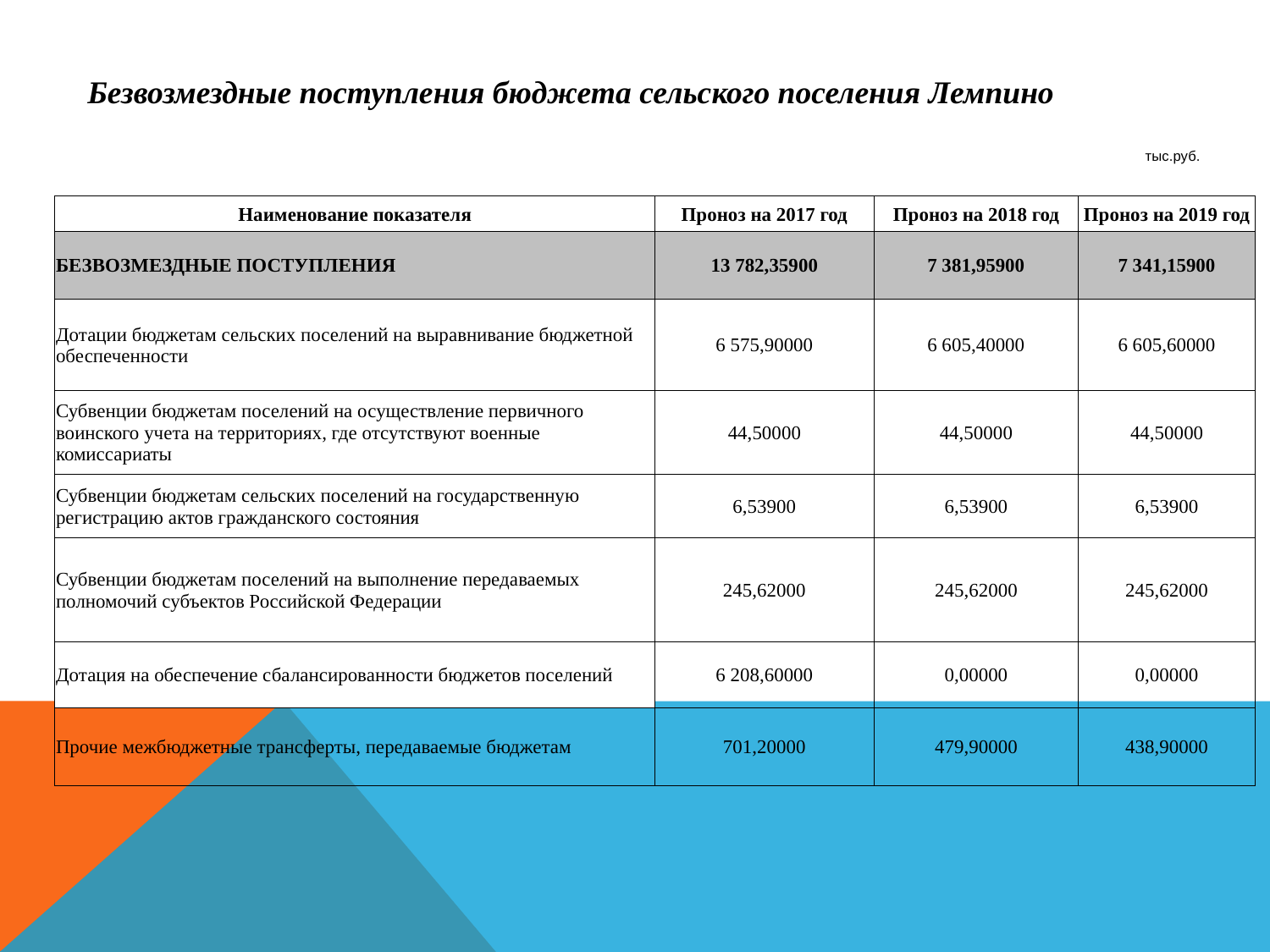

Безвозмездные поступления бюджета сельского поселения Лемпино
тыс.руб.
| Наименование показателя | Проноз на 2017 год | Проноз на 2018 год | Проноз на 2019 год |
| --- | --- | --- | --- |
| БЕЗВОЗМЕЗДНЫЕ ПОСТУПЛЕНИЯ | 13 782,35900 | 7 381,95900 | 7 341,15900 |
| Дотации бюджетам сельских поселений на выравнивание бюджетной обеспеченности | 6 575,90000 | 6 605,40000 | 6 605,60000 |
| Субвенции бюджетам поселений на осуществление первичного воинского учета на территориях, где отсутствуют военные комиссариаты | 44,50000 | 44,50000 | 44,50000 |
| Субвенции бюджетам сельских поселений на государственную регистрацию актов гражданского состояния | 6,53900 | 6,53900 | 6,53900 |
| Субвенции бюджетам поселений на выполнение передаваемых полномочий субъектов Российской Федерации | 245,62000 | 245,62000 | 245,62000 |
| Дотация на обеспечение сбалансированности бюджетов поселений | 6 208,60000 | 0,00000 | 0,00000 |
| Прочие межбюджетные трансферты, передаваемые бюджетам | 701,20000 | 479,90000 | 438,90000 |